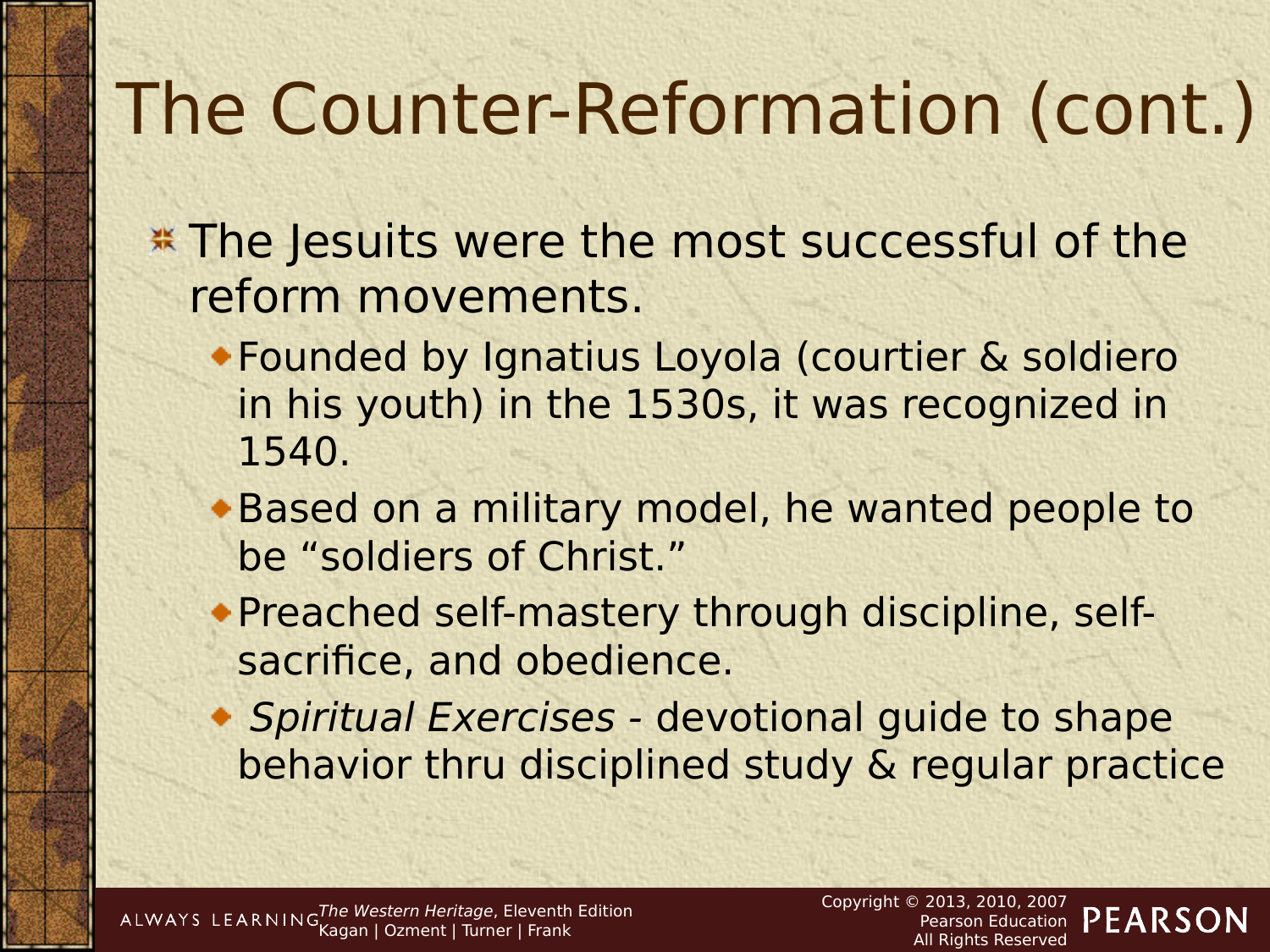

The Counter-Reformation (cont.)
The Jesuits were the most successful of the reform movements.
Founded by Ignatius Loyola (courtier & soldiero in his youth) in the 1530s, it was recognized in 1540.
Based on a military model, he wanted people to be “soldiers of Christ.”
Preached self-mastery through discipline, self-sacrifice, and obedience.
 Spiritual Exercises - devotional guide to shape behavior thru disciplined study & regular practice